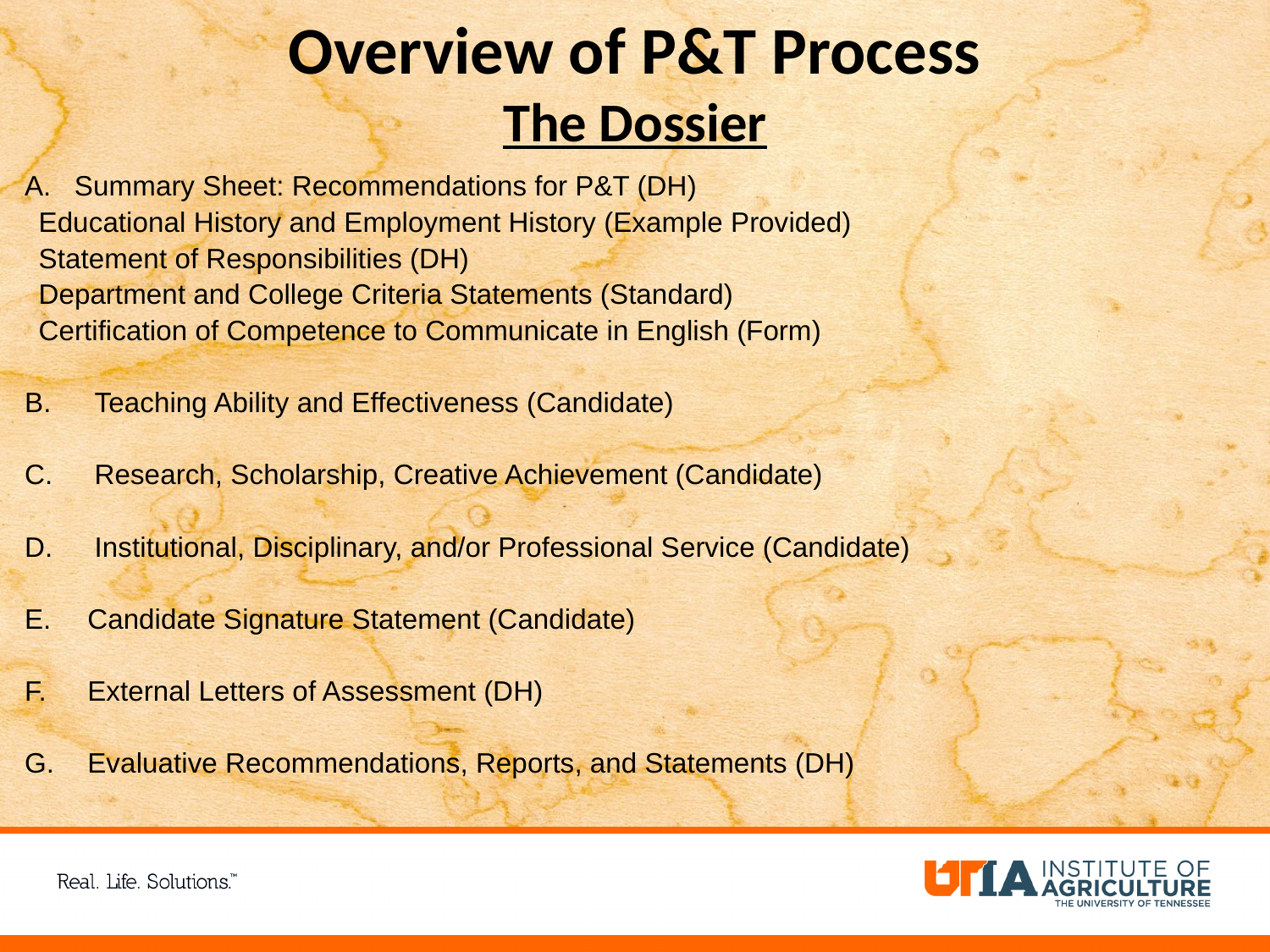

# Overview of P&T Process The Dossier
 Summary Sheet: Recommendations for P&T (DH)
	Educational History and Employment History (Example Provided)
	Statement of Responsibilities (DH)
	Department and College Criteria Statements (Standard)
	Certification of Competence to Communicate in English (Form)

B.	Teaching Ability and Effectiveness (Candidate)

C.	Research, Scholarship, Creative Achievement (Candidate)

D.	Institutional, Disciplinary, and/or Professional Service (Candidate)

Candidate Signature Statement (Candidate)

External Letters of Assessment (DH)

Evaluative Recommendations, Reports, and Statements (DH)